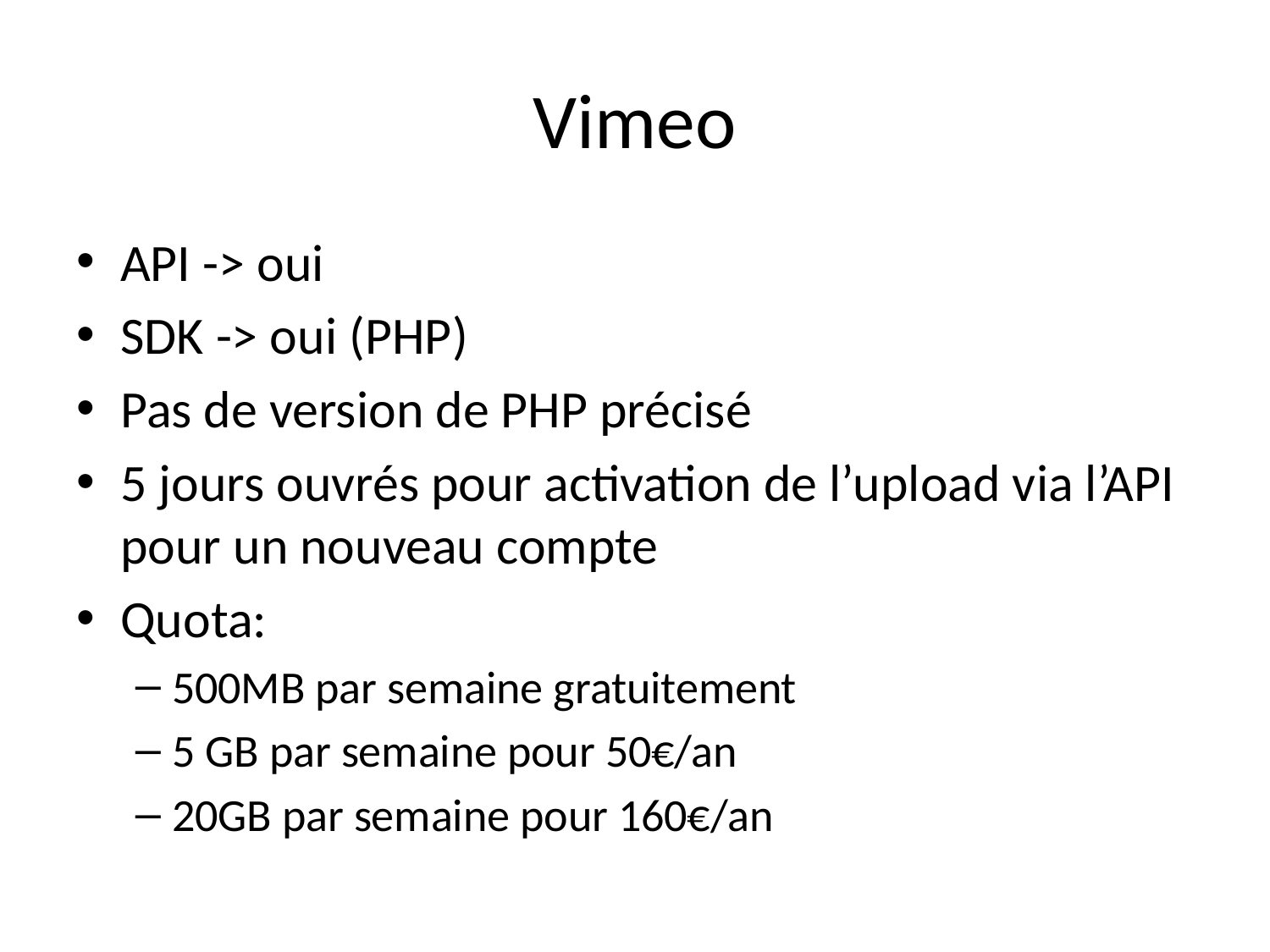

# Vimeo
API -> oui
SDK -> oui (PHP)
Pas de version de PHP précisé
5 jours ouvrés pour activation de l’upload via l’API pour un nouveau compte
Quota:
500MB par semaine gratuitement
5 GB par semaine pour 50€/an
20GB par semaine pour 160€/an